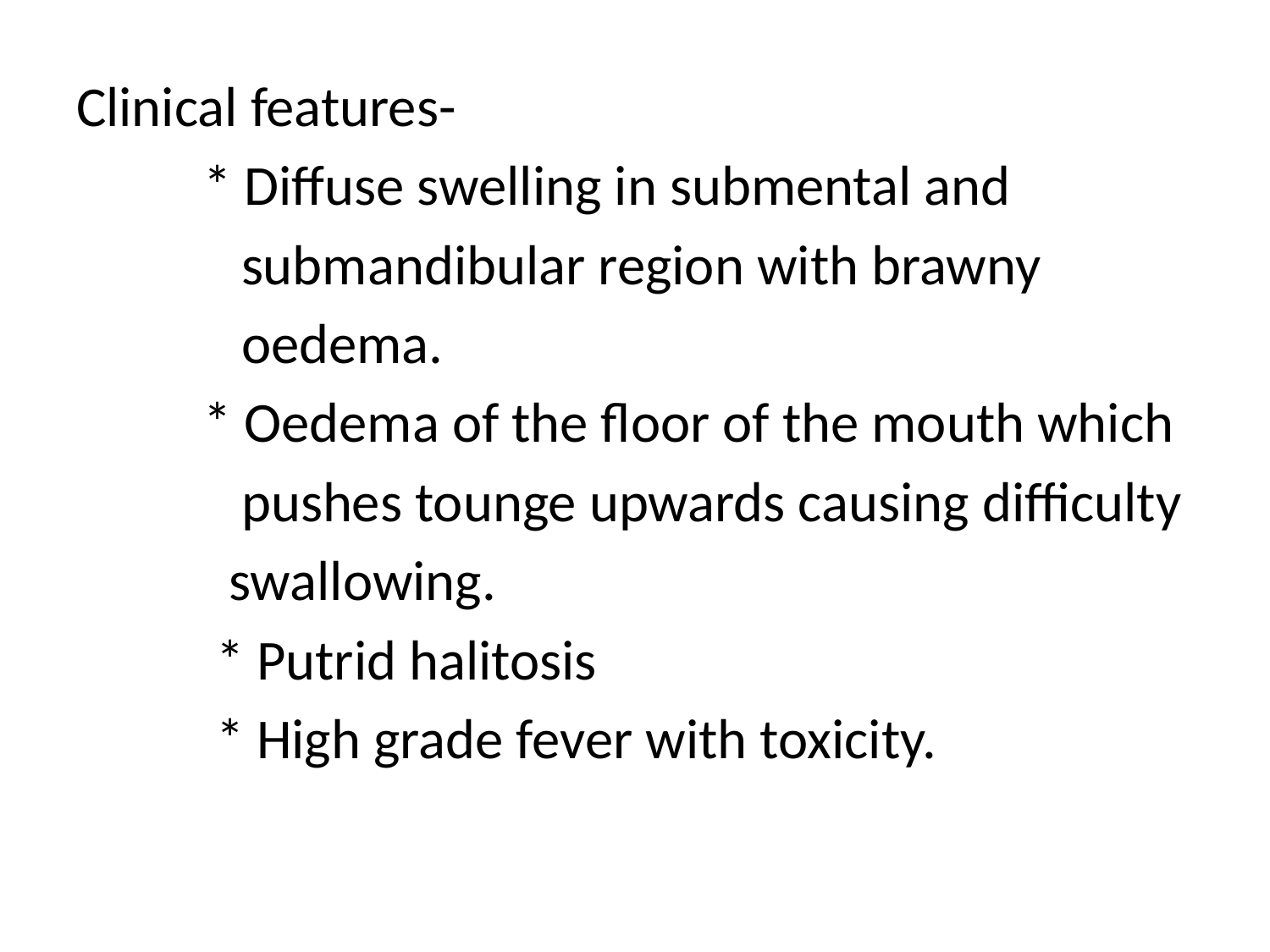

Clinical features-
          * Diffuse swelling in submental and
             submandibular region with brawny
             oedema.
          * Oedema of the floor of the mouth which
             pushes tounge upwards causing difficulty
            swallowing.
           * Putrid halitosis
           * High grade fever with toxicity.